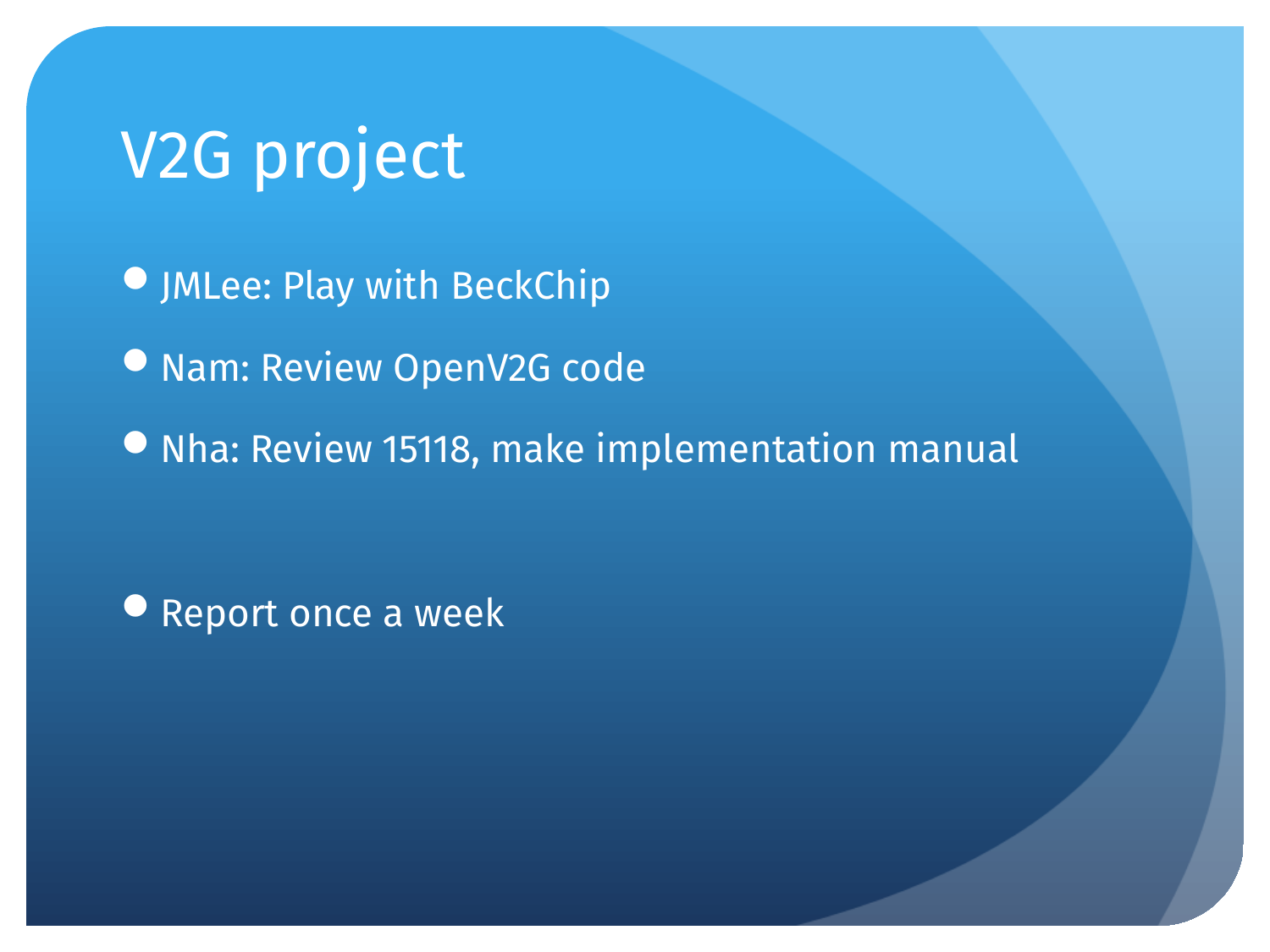

# V2G project
JMLee: Play with BeckChip
Nam: Review OpenV2G code
Nha: Review 15118, make implementation manual

Report once a week